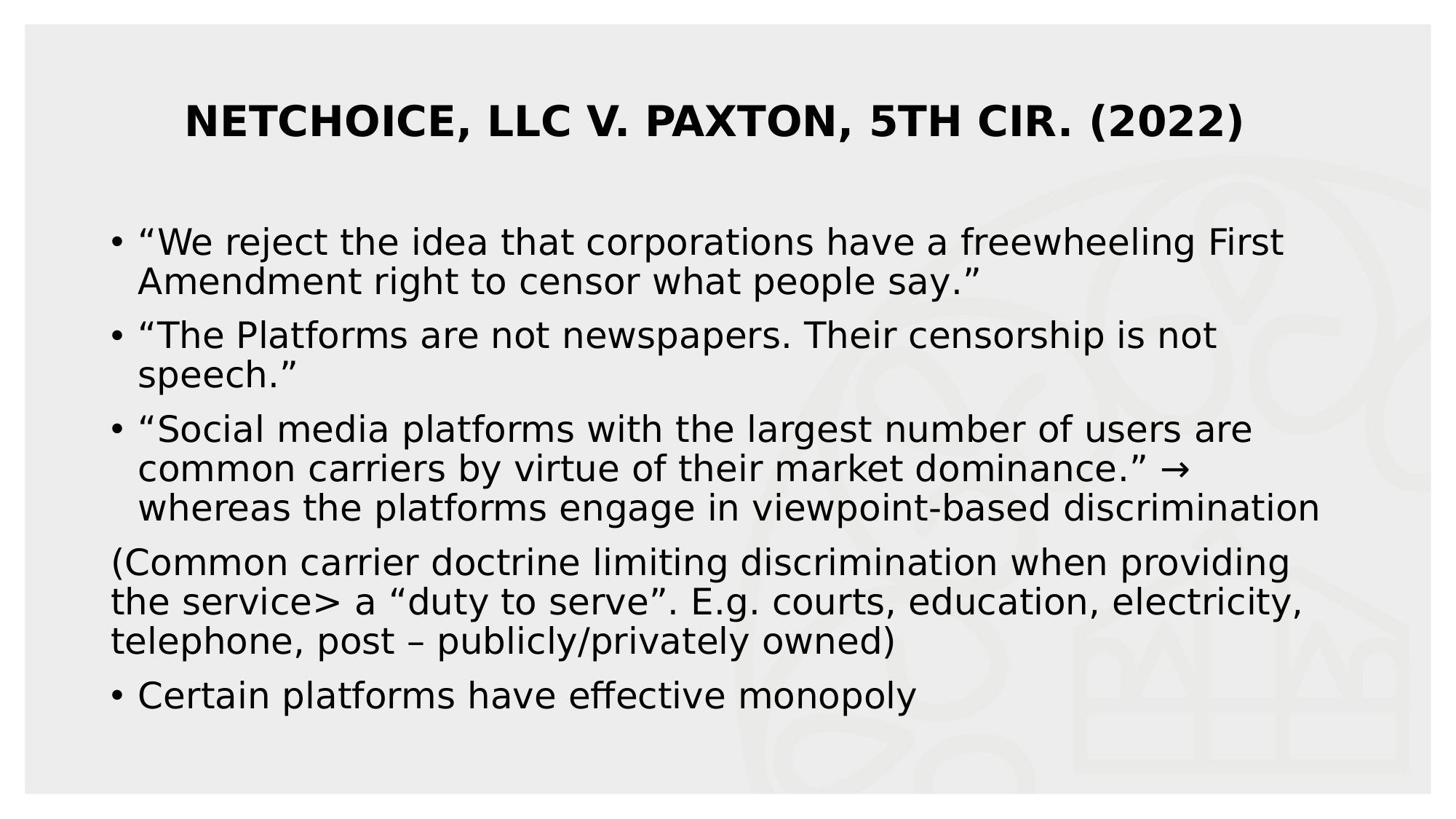

# NetChoice, LLC v. Paxton, 5th Cir. (2022)
“We reject the idea that corporations have a freewheeling First Amendment right to censor what people say.”
“The Platforms are not newspapers. Their censorship is not speech.”
“Social media platforms with the largest number of users are common carriers by virtue of their market dominance.” → whereas the platforms engage in viewpoint-based discrimination
(Common carrier doctrine limiting discrimination when providing the service> a “duty to serve”. E.g. courts, education, electricity, telephone, post – publicly/privately owned)
Certain platforms have effective monopoly